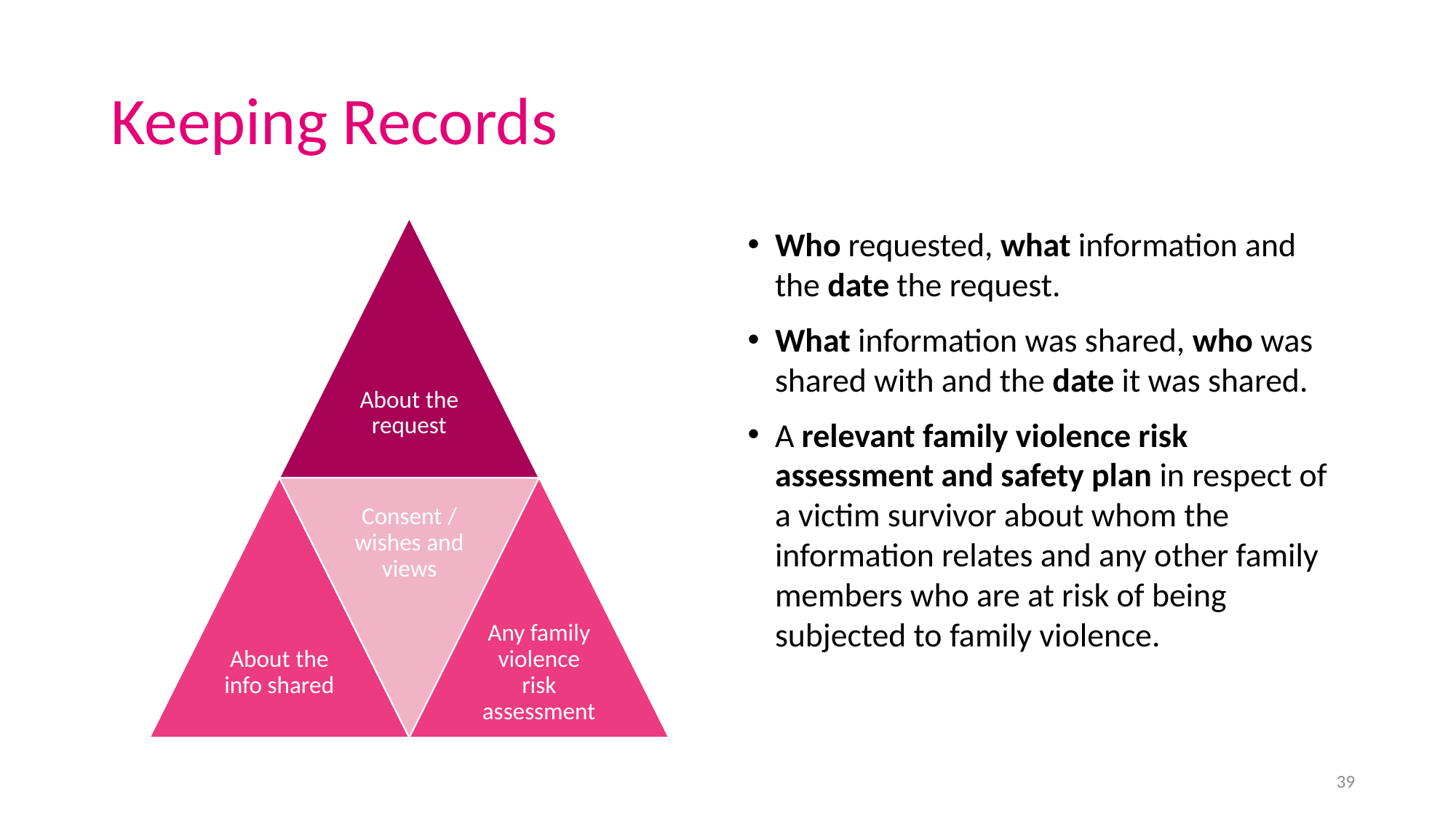

# Keeping Records
About the request
About the info shared
Consent / wishes and views
Any family violence risk assessment
Who requested, what information and the date the request.
What information was shared, who was shared with and the date it was shared.
A relevant family violence risk assessment and safety plan in respect of a victim survivor about whom the information relates and any other family members who are at risk of being subjected to family violence.
39